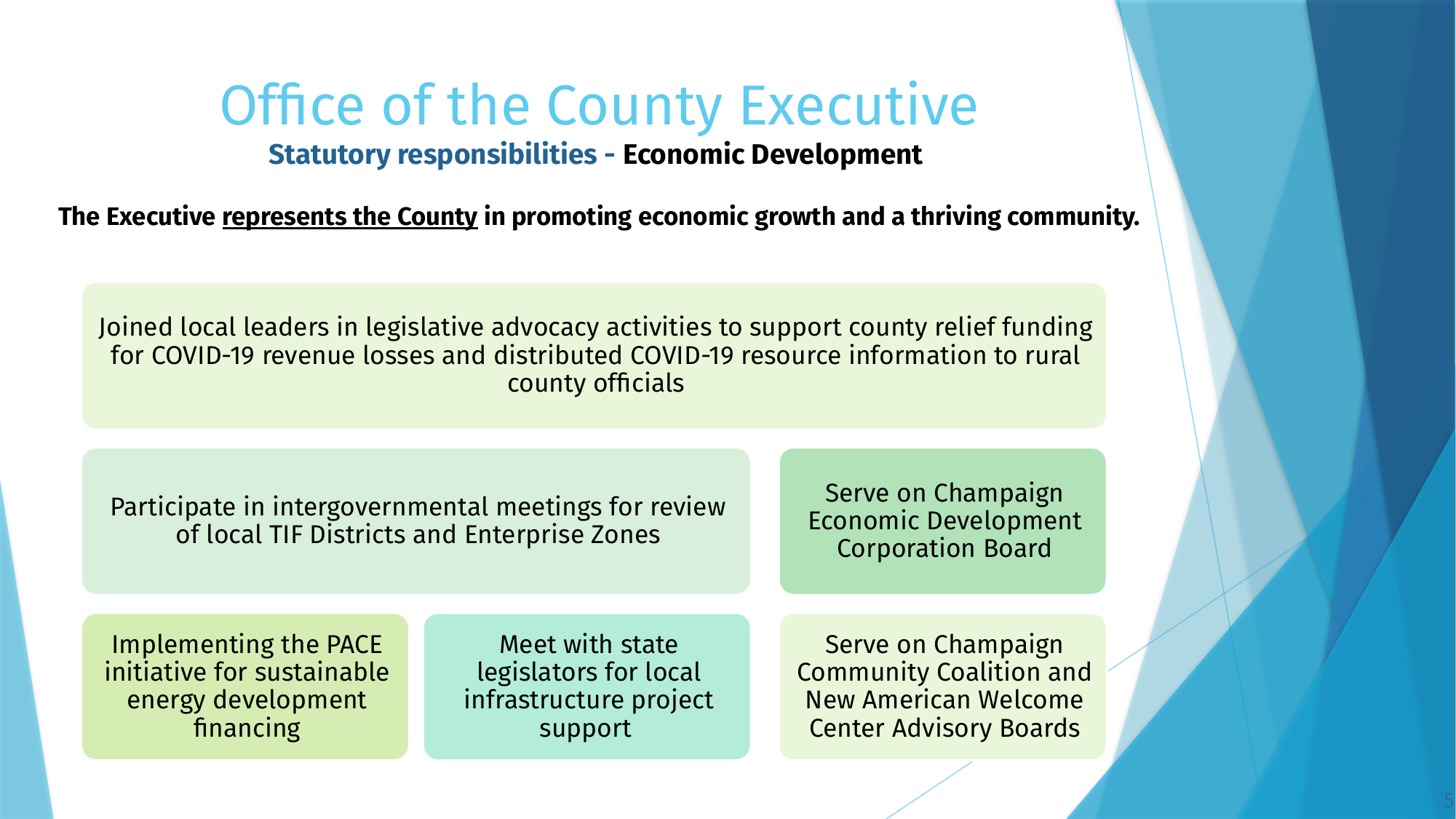

# Office of the County Executive Statutory responsibilities - Economic Development The Executive represents the County in promoting economic growth and a thriving community.
Joined local leaders in legislative advocacy activities to support county relief funding for COVID-19 revenue losses and distributed COVID-19 resource information to rural county officials
Participate in intergovernmental meetings for review of local TIF Districts and Enterprise Zones
Implementing the PACE initiative for sustainable energy development financing
Meet with state legislators for local infrastructure project support
Serve on Champaign Economic Development Corporation Board
Serve on Champaign Community Coalition and New American Welcome Center Advisory Boards
5